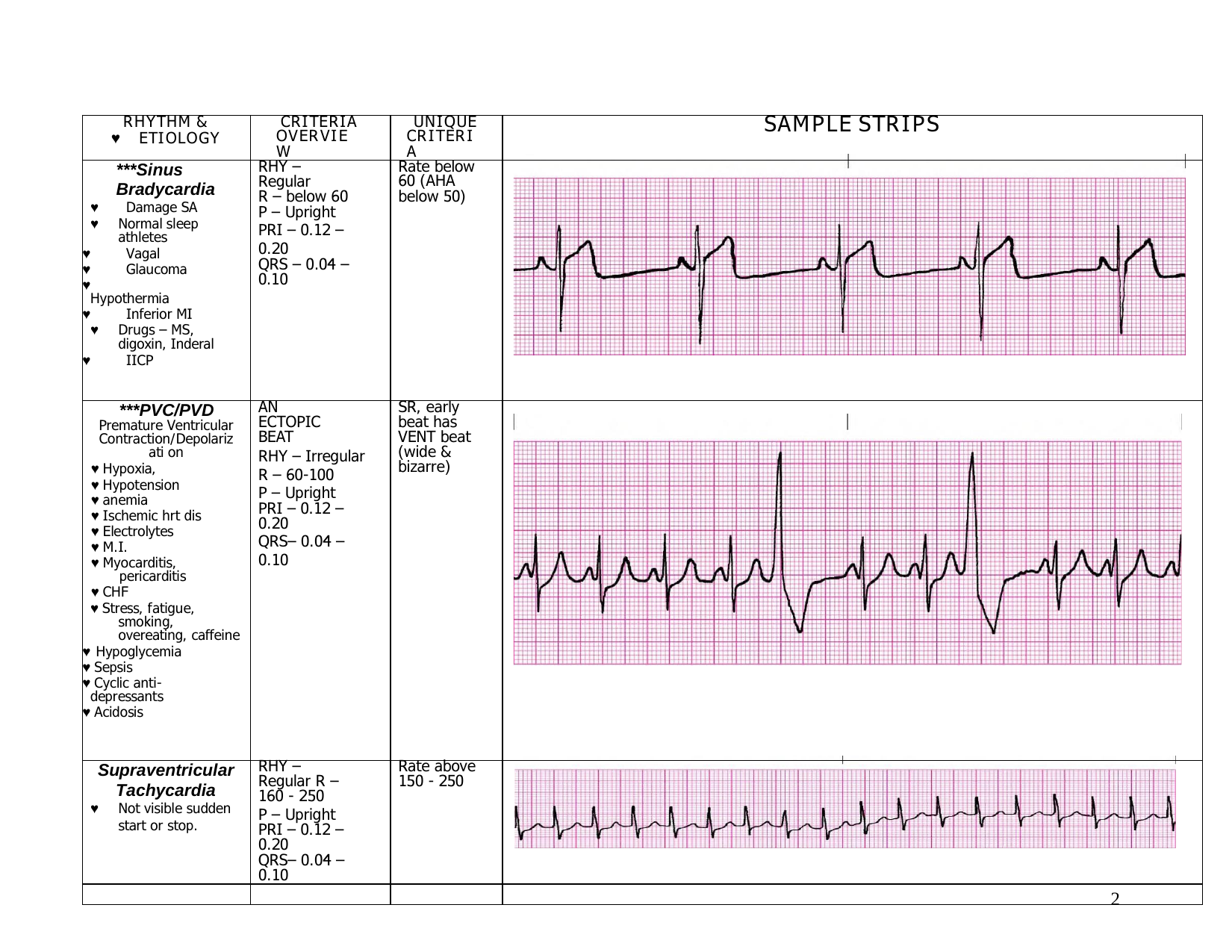

| RHYTHM & ♥ ETIOLOGY | CRITERIA OVERVIEW | UNIQUE CRITERIA | SAMPLE STRIPS |
| --- | --- | --- | --- |
| \*\*\*Sinus Bradycardia ♥ Damage SA ♥ Normal sleep athletes ♥ Vagal ♥ Glaucoma ♥ Hypothermia ♥ Inferior MI ♥ Drugs – MS, digoxin, Inderal ♥ IICP | RHY – Regular R – below 60 P – Upright PRI – 0.12 – 0.20 QRS – 0.04 – 0.10 | Rate below 60 (AHA below 50) |  |
| \*\*\*PVC/PVD Premature Ventricular Contraction/Depolarizati on ♥ Hypoxia, ♥ Hypotension ♥ anemia ♥ Ischemic hrt dis ♥ Electrolytes ♥ M.I. ♥ Myocarditis, pericarditis ♥ CHF ♥ Stress, fatigue, smoking, overeating, caffeine ♥ Hypoglycemia ♥ Sepsis ♥ Cyclic anti- depressants ♥ Acidosis | AN ECTOPIC BEAT RHY – Irregular R – 60-100 P – Upright PRI – 0.12 – 0.20 QRS– 0.04 – 0.10 | SR, early beat has VENT beat (wide & bizarre) |  |
| Supraventricular Tachycardia ♥ Not visible sudden start or stop. | RHY – Regular R – 160 - 250 P – Upright PRI – 0.12 – 0.20 QRS– 0.04 – 0.10 | Rate above 150 - 250 |  |
|  |  |  |  |

2